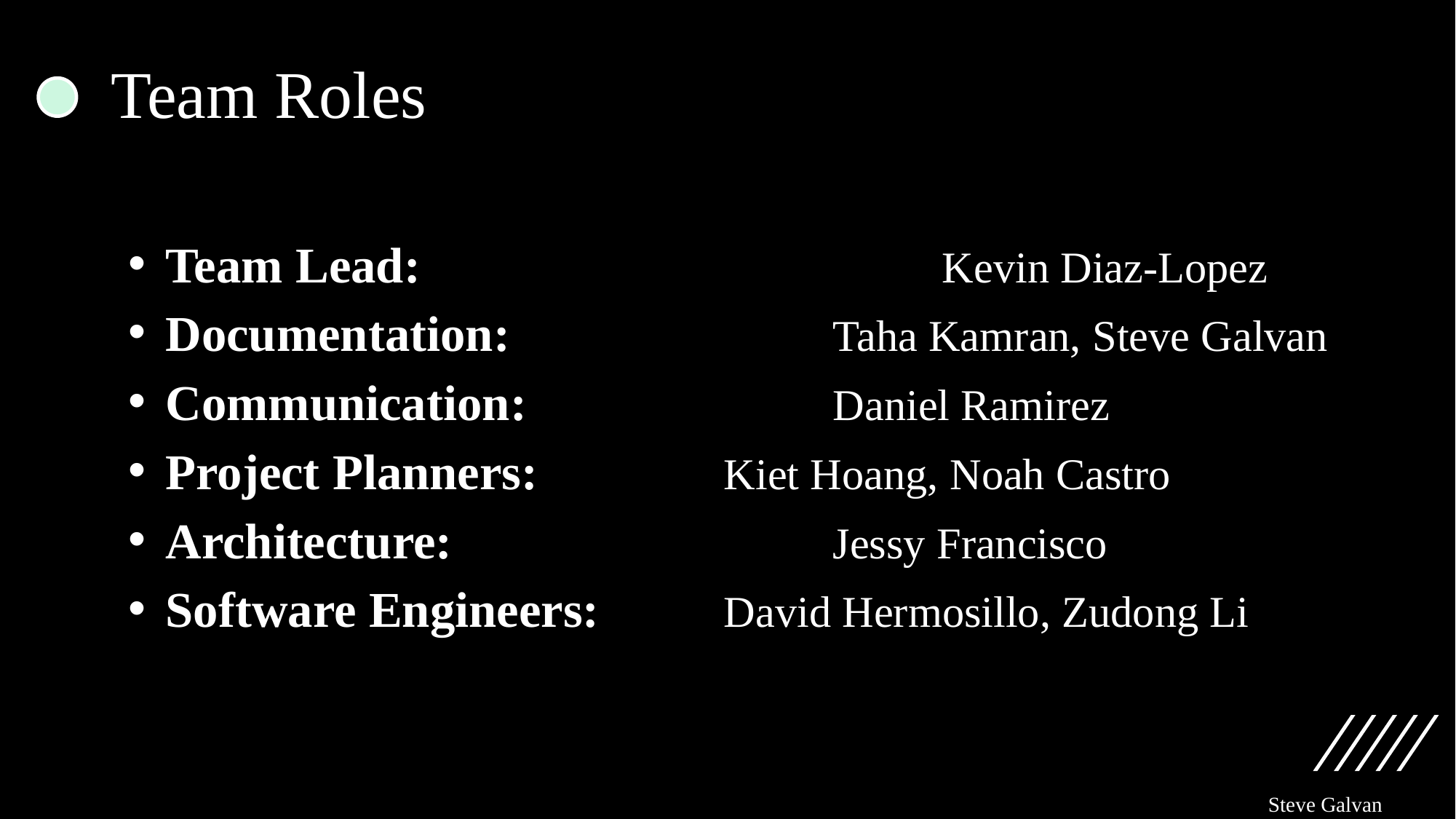

# Team Roles
Team Lead: 					 Kevin Diaz-Lopez
Documentation: 			 Taha Kamran, Steve Galvan
Communication: 			 Daniel Ramirez
Project Planners: 		 Kiet Hoang, Noah Castro
Architecture: 				 Jessy Francisco
Software Engineers: 	 David Hermosillo, Zudong Li

Steve Galvan